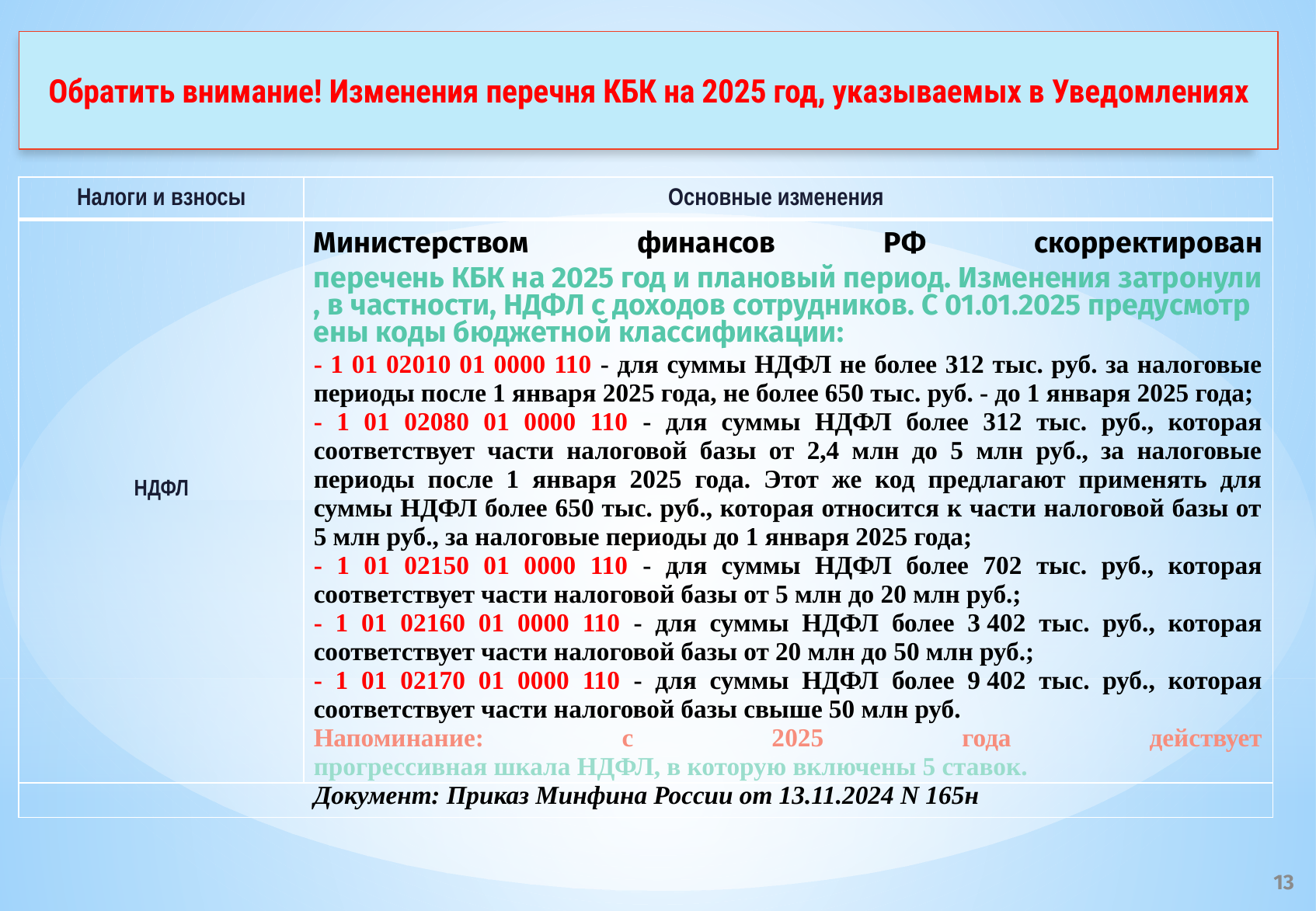

Обратить внимание! Изменения перечня КБК на 2025 год, указываемых в Уведомлениях
| Налоги и взносы | Основные изменения |
| --- | --- |
| НДФЛ | Министерством финансов РФ скорректирован перечень КБК на 2025 год и плановый период. Изменения затронули, в частности, НДФЛ с доходов сотрудников. С 01.01.2025 предусмотрены коды бюджетной классификации: - 1 01 02010 01 0000 110 - для суммы НДФЛ не более 312 тыс. руб. за налоговые периоды после 1 января 2025 года, не более 650 тыс. руб. - до 1 января 2025 года; - 1 01 02080 01 0000 110 - для суммы НДФЛ более 312 тыс. руб., которая соответствует части налоговой базы от 2,4 млн до 5 млн руб., за налоговые периоды после 1 января 2025 года. Этот же код предлагают применять для суммы НДФЛ более 650 тыс. руб., которая относится к части налоговой базы от 5 млн руб., за налоговые периоды до 1 января 2025 года; - 1 01 02150 01 0000 110 - для суммы НДФЛ более 702 тыс. руб., которая соответствует части налоговой базы от 5 млн до 20 млн руб.; - 1 01 02160 01 0000 110 - для суммы НДФЛ более 3 402 тыс. руб., которая соответствует части налоговой базы от 20 млн до 50 млн руб.; - 1 01 02170 01 0000 110 - для суммы НДФЛ более 9 402 тыс. руб., которая соответствует части налоговой базы свыше 50 млн руб. Напоминание: с 2025 года действует прогрессивная шкала НДФЛ, в которую включены 5 ставок. Документ: Приказ Минфина России от 13.11.2024 N 165н |
|  |  |

13